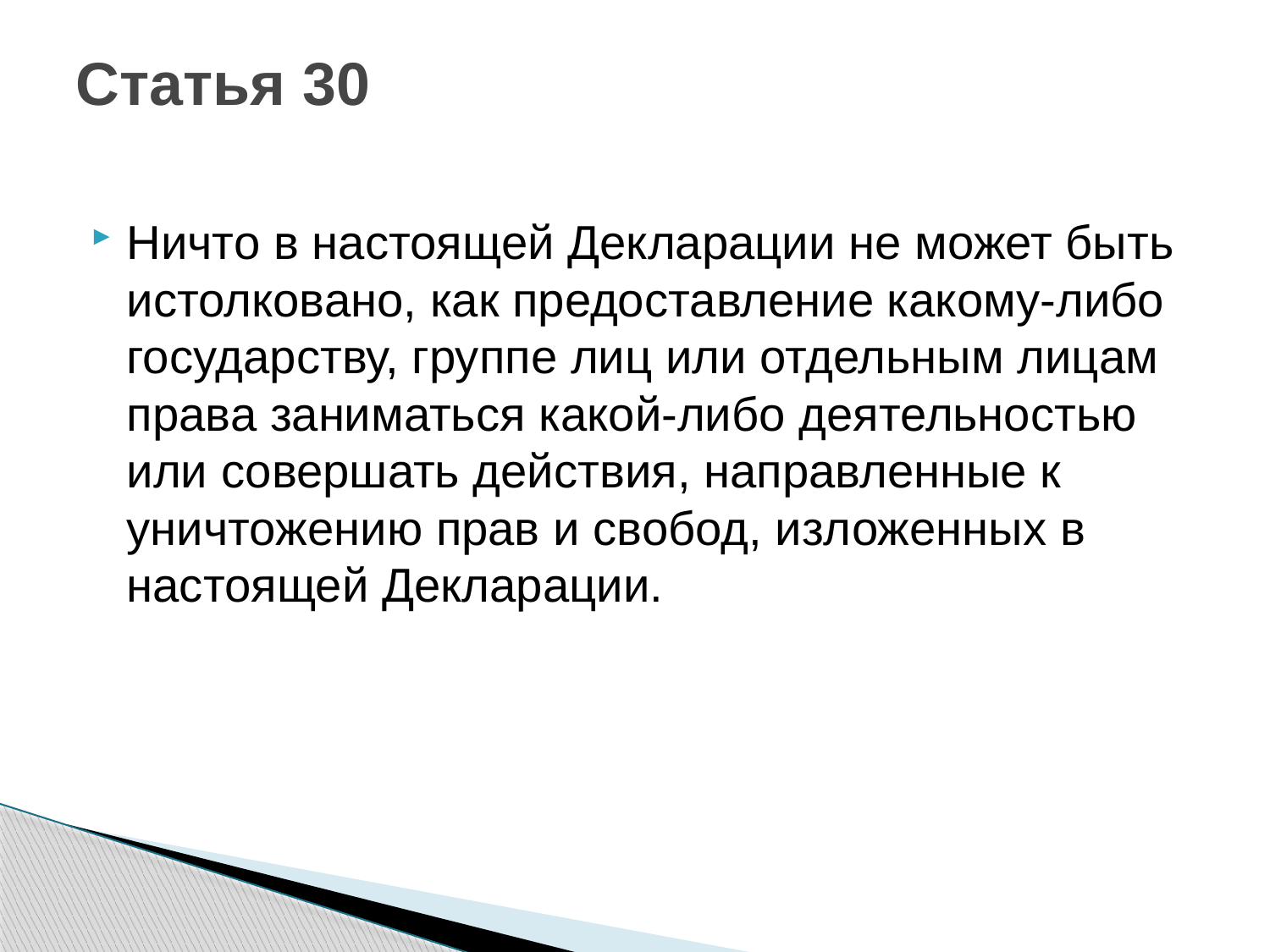

# Статья 30
Ничто в настоящей Декларации не может быть истолковано, как предоставление какому-либо государству, группе лиц или отдельным лицам права заниматься какой-либо деятельностью или совершать действия, направленные к уничтожению прав и свобод, изложенных в настоящей Декларации.